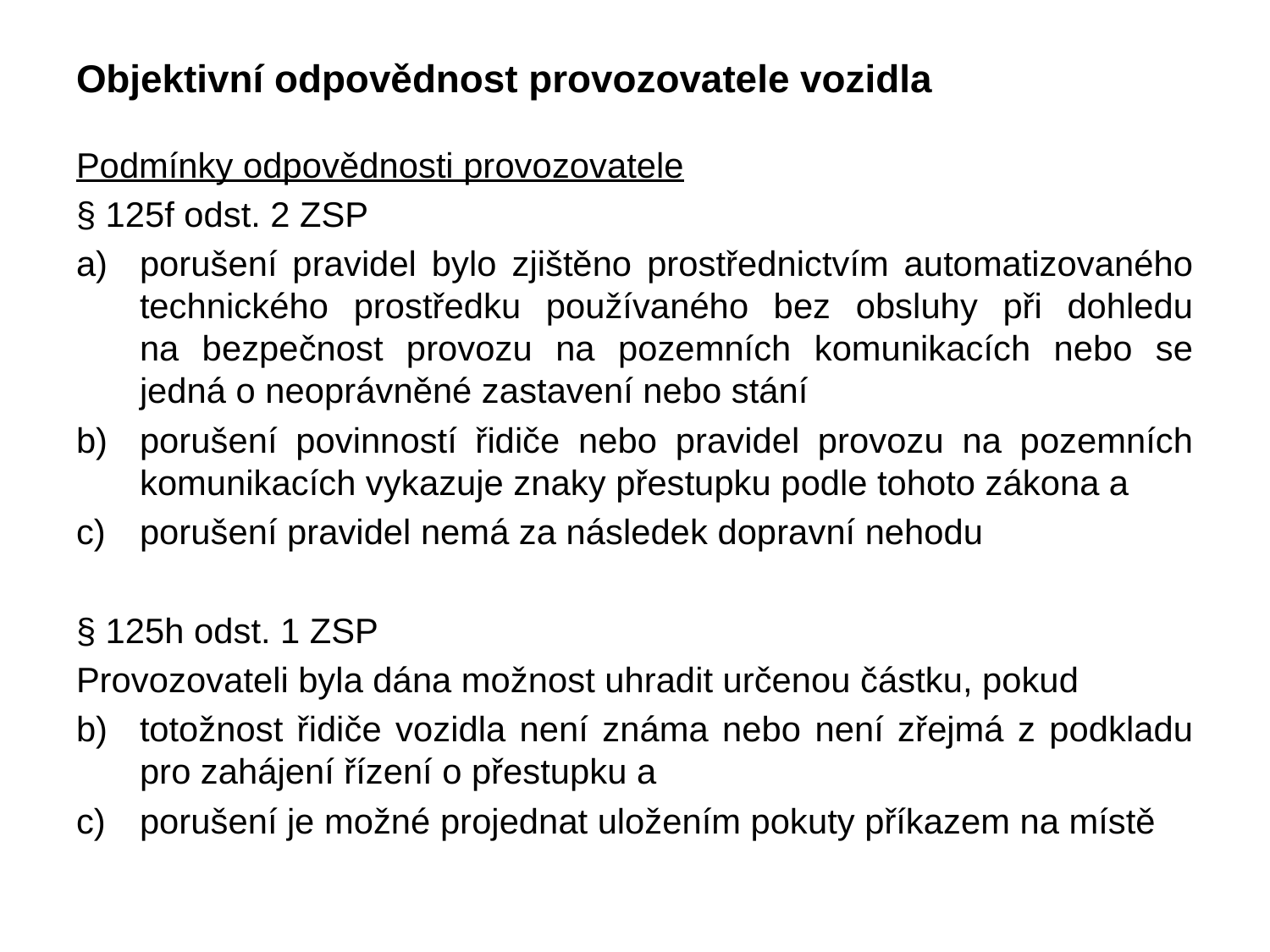

# Objektivní odpovědnost provozovatele vozidla
Podmínky odpovědnosti provozovatele
§ 125f odst. 2 ZSP
porušení pravidel bylo zjištěno prostřednictvím automatizovaného technického prostředku používaného bez obsluhy při dohledu
na bezpečnost provozu na pozemních komunikacích nebo se jedná o neoprávněné zastavení nebo stání
porušení povinností řidiče nebo pravidel provozu na pozemních komunikacích vykazuje znaky přestupku podle tohoto zákona a
porušení pravidel nemá za následek dopravní nehodu

§ 125h odst. 1 ZSP
Provozovateli byla dána možnost uhradit určenou částku, pokud
totožnost řidiče vozidla není známa nebo není zřejmá z podkladu pro zahájení řízení o přestupku a
porušení je možné projednat uložením pokuty příkazem na místě